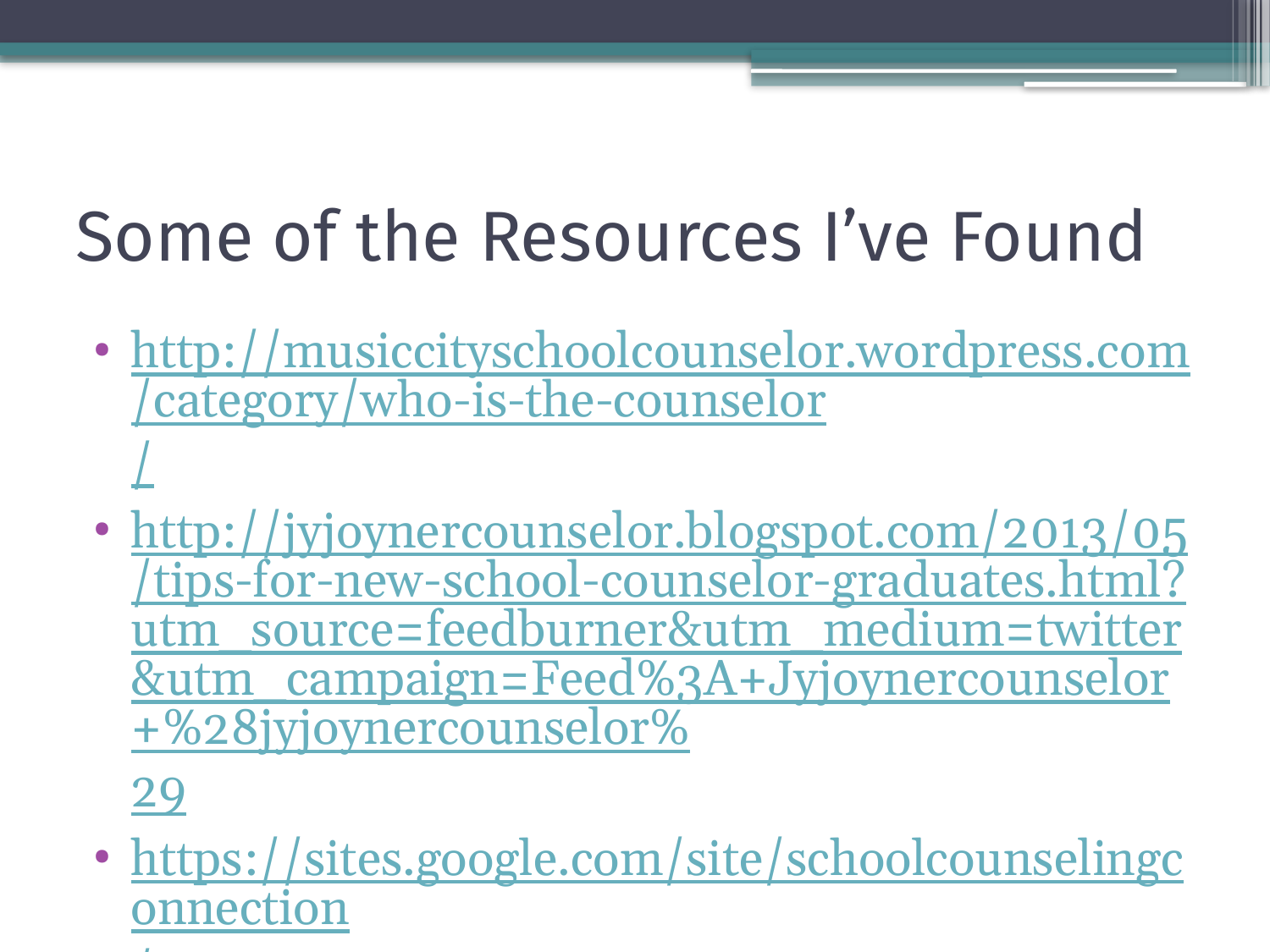

# Some of the Resources I’ve Found
http://musiccityschoolcounselor.wordpress.com/category/who-is-the-counselor/
http://jyjoynercounselor.blogspot.com/2013/05/tips-for-new-school-counselor-graduates.html?utm_source=feedburner&utm_medium=twitter&utm_campaign=Feed%3A+Jyjoynercounselor+%28jyjoynercounselor%29
https://sites.google.com/site/schoolcounselingconnection/
http://www.schoolcounselorresource.com/